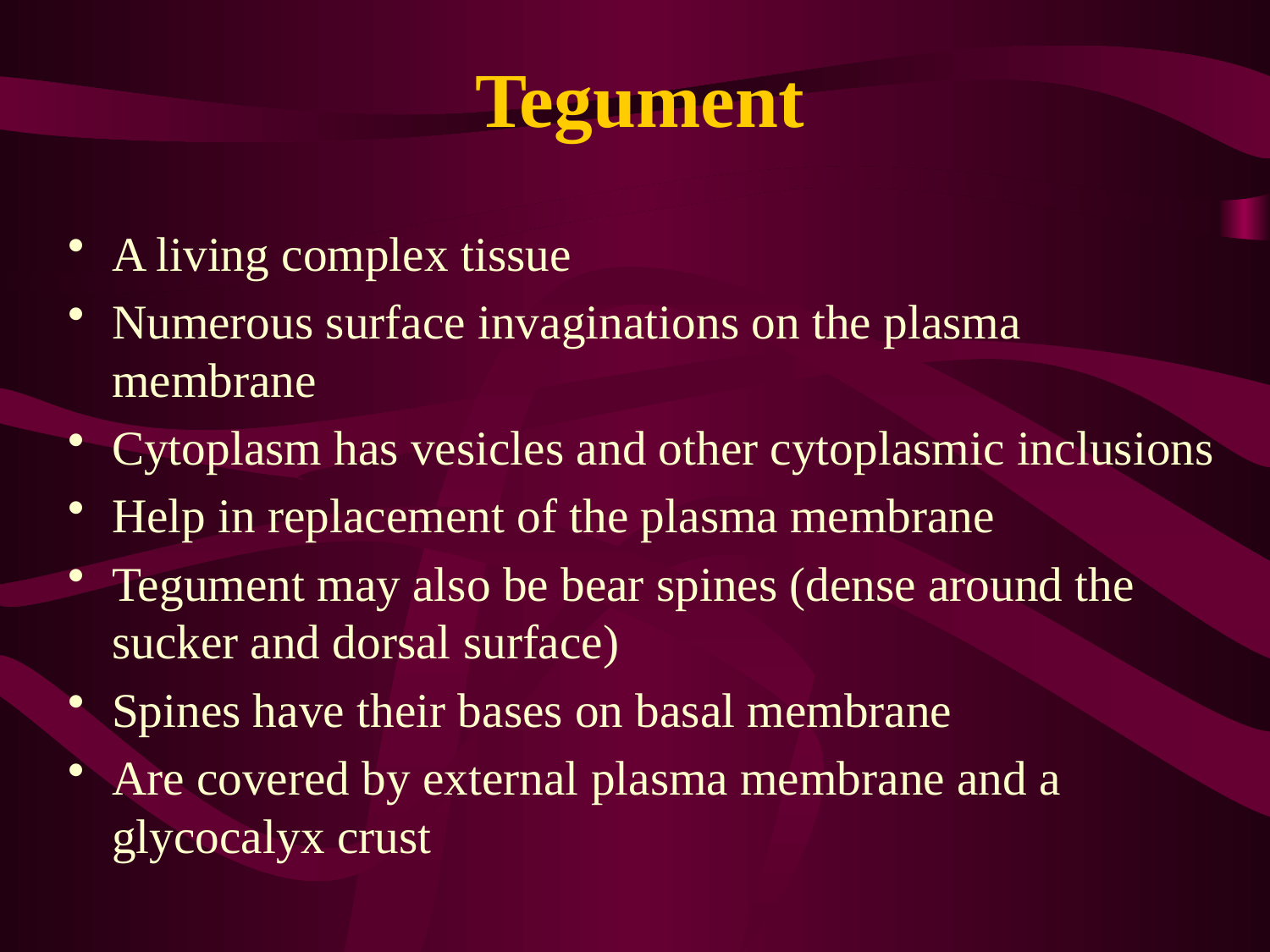

# Tegument
A living complex tissue
Numerous surface invaginations on the plasma membrane
Cytoplasm has vesicles and other cytoplasmic inclusions
Help in replacement of the plasma membrane
Tegument may also be bear spines (dense around the sucker and dorsal surface)
Spines have their bases on basal membrane
Are covered by external plasma membrane and a glycocalyx crust